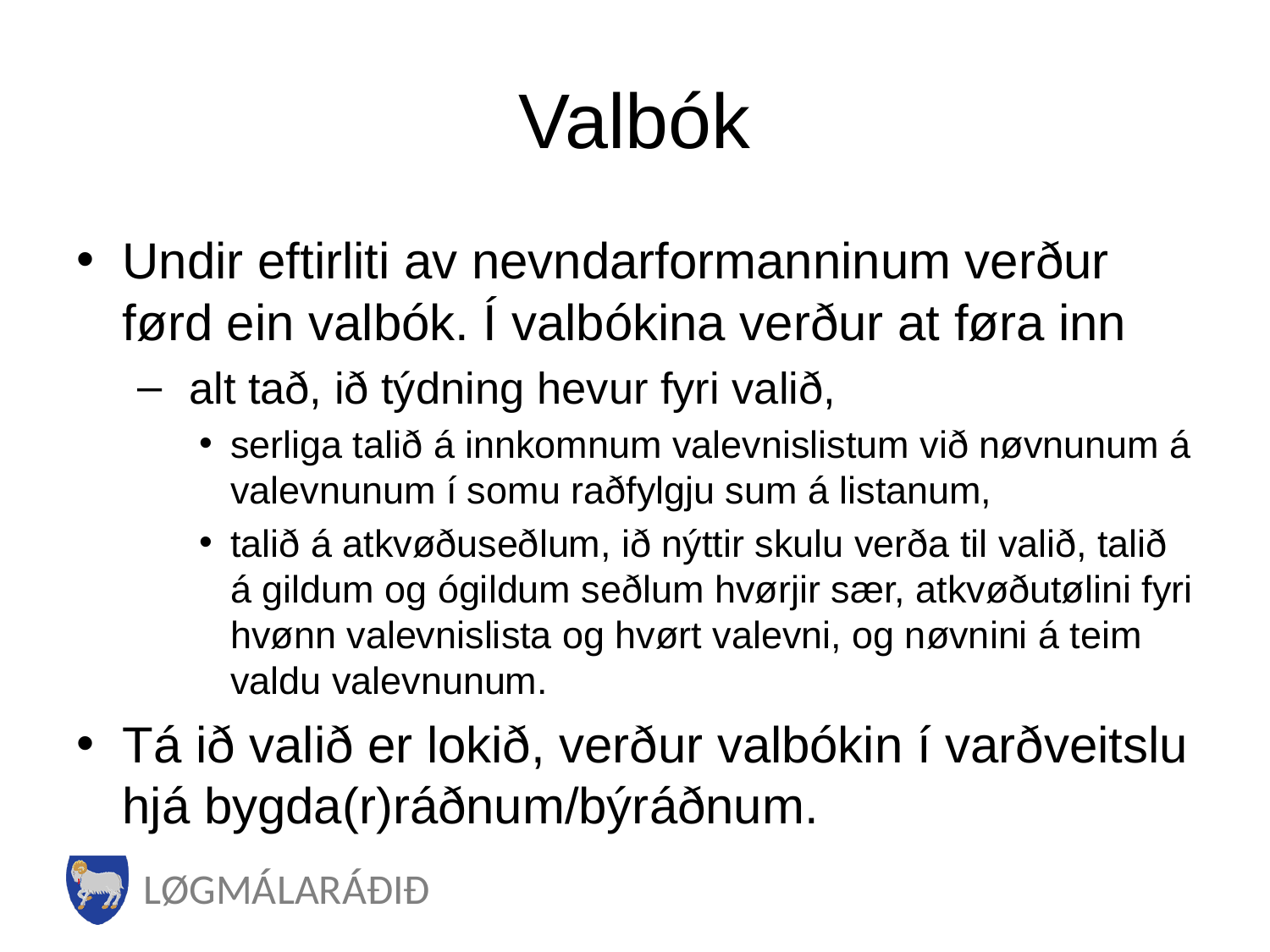

# Valbók
Undir eftirliti av nevndarformanninum verður førd ein valbók. Í valbókina verður at føra inn
 alt tað, ið týdning hevur fyri valið,
serliga talið á innkomnum valevnislistum við nøvnunum á valevnunum í somu raðfylgju sum á listanum,
talið á atkvøðuseðlum, ið nýttir skulu verða til valið, talið á gildum og ógildum seðlum hvørjir sær, atkvøðutølini fyri hvønn valevnislista og hvørt valevni, og nøvnini á teim valdu valevnunum.
Tá ið valið er lokið, verður valbókin í varðveitslu hjá bygda(r)ráðnum/býráðnum.